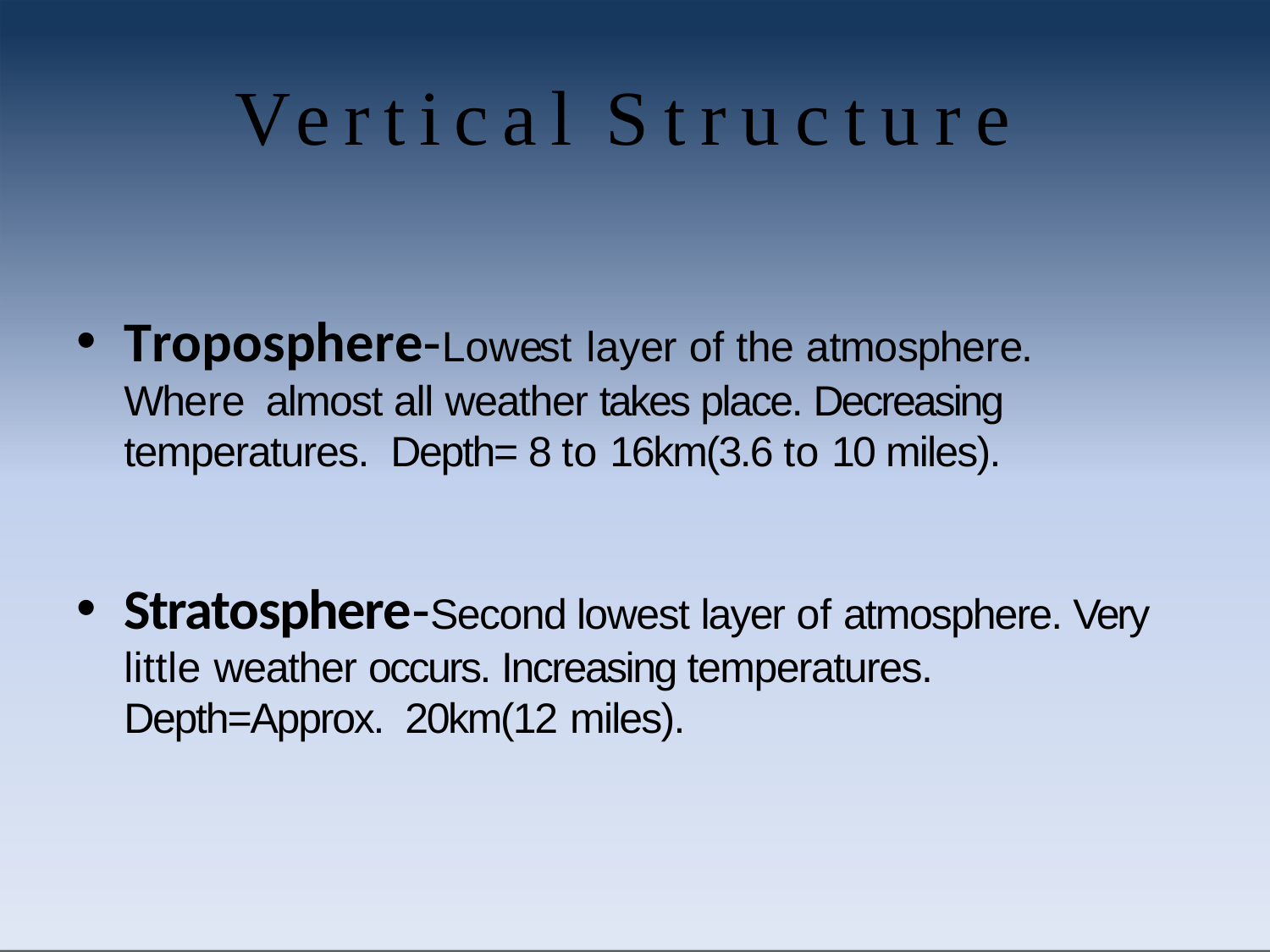

# Vertical Structure
Troposphere-Lowest layer of the atmosphere.	Where  almost all weather takes place. Decreasing temperatures.  Depth= 8 to 16km(3.6 to 10 miles).

Stratosphere-Second lowest layer of atmosphere. Very  little weather occurs. Increasing temperatures. Depth=Approx.  20km(12 miles).